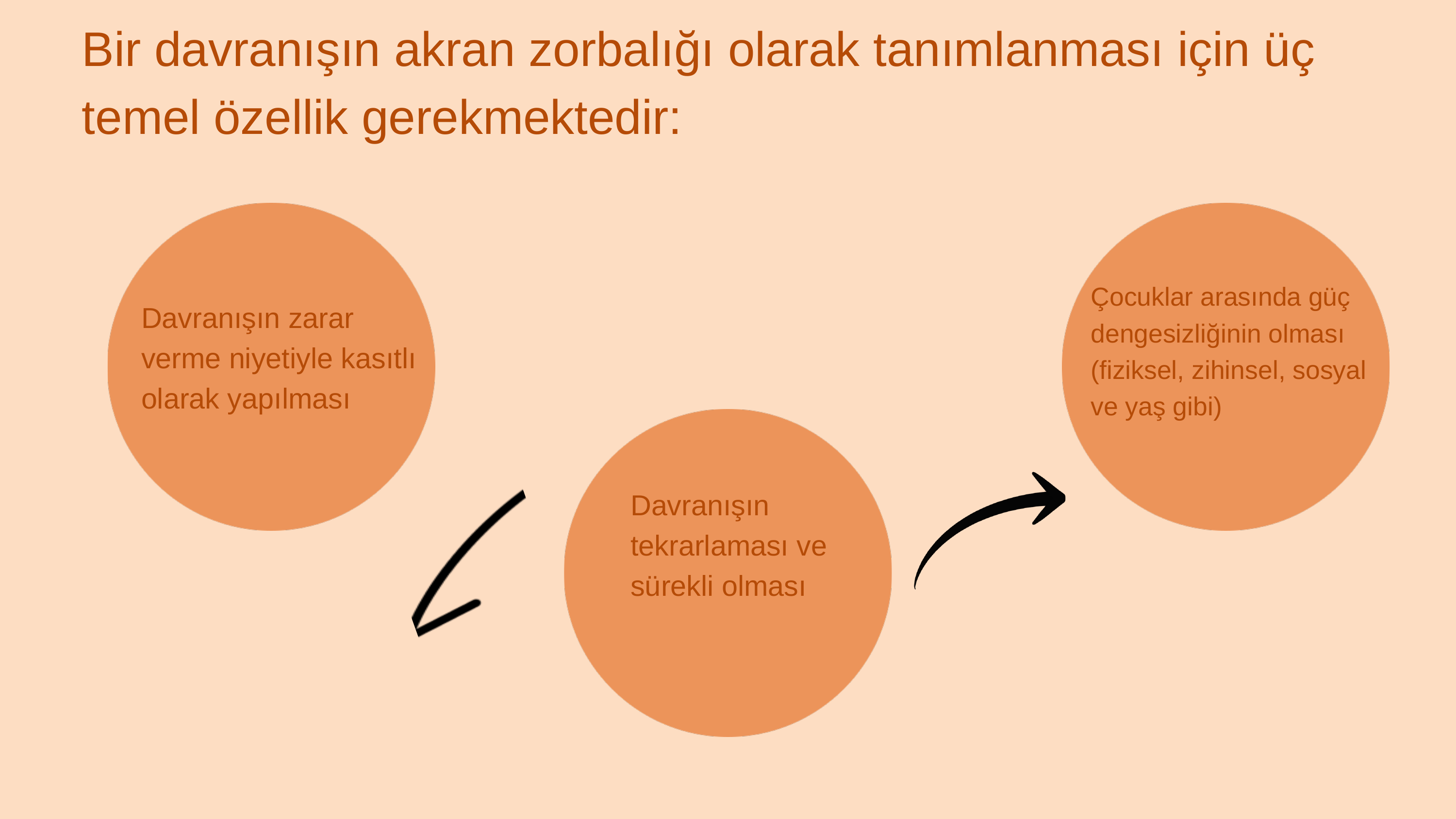

Bir davranışın akran zorbalığı olarak tanımlanması için üç temel özellik gerekmektedir:

Çocuklar arasında güç dengesizliğinin olması (fiziksel, zihinsel, sosyal ve yaş gibi)

Davranışın zarar verme niyetiyle kasıtlı olarak yapılması

Davranışın tekrarlaması ve sürekli olması